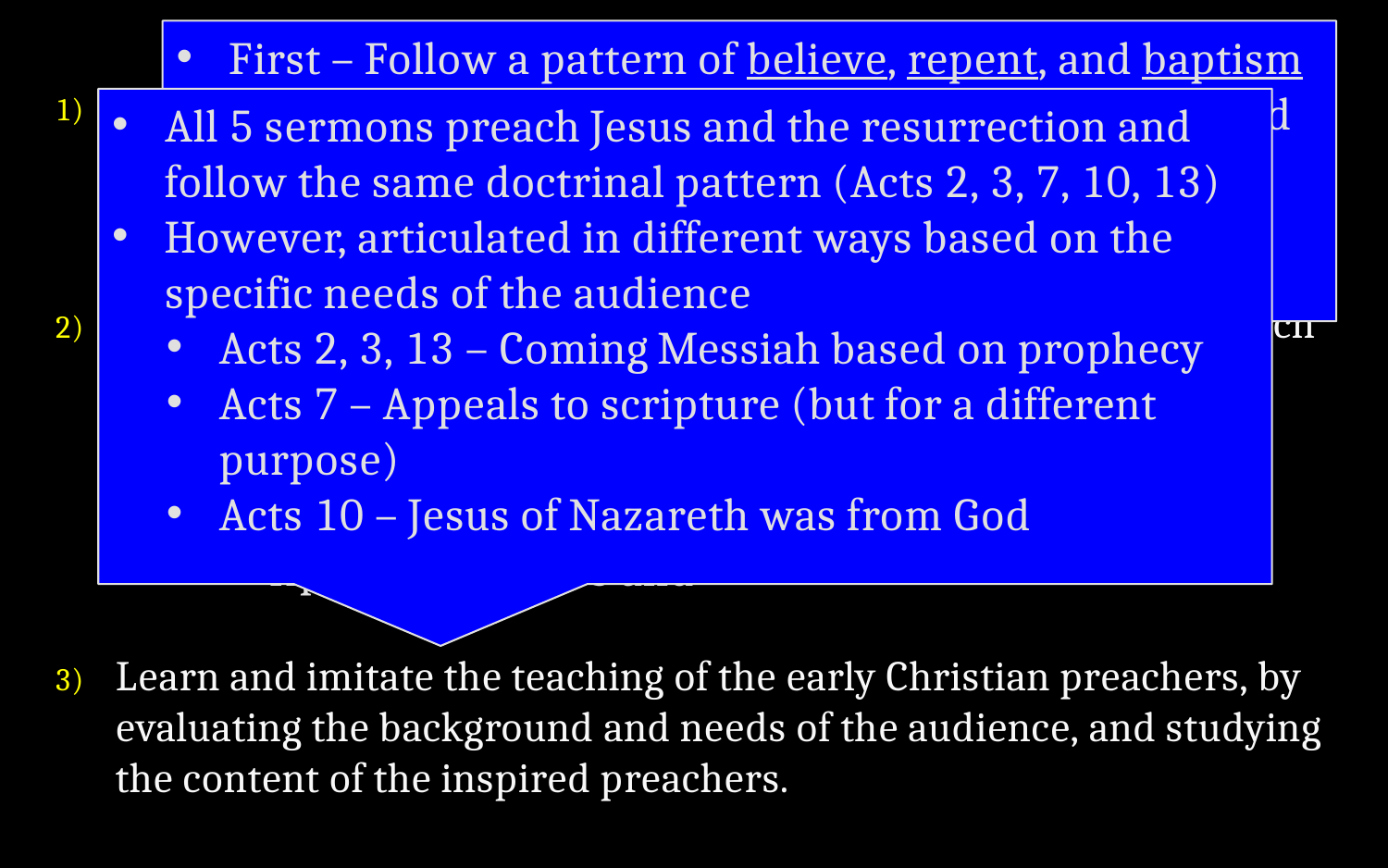

# Class Goals
First – Follow a pattern of believe, repent, and baptism
Second – Paul immediately begins preaching the word (Acts 9)
Third – Paul returns to churches to strengthen (Acts 14);  Also Judas and Silas (Acts 15)
To better understand the challenges, growth, and practices of the New Testament church. Especially their worship, leadership, sharing, perseverance, and involvement in the Great Commission.

To equip one another to imitate the role models of the early church
First, to respond to the gospel with trust and loyalty towards God
Second, to tell others about Jesus in a loving and bold manner.
Third, to serve one another thoughtfully for edification.

Learn and imitate the teaching of the early Christian preachers, by evaluating the background and needs of the audience, and studying the content of the inspired preachers.
All 5 sermons preach Jesus and the resurrection and follow the same doctrinal pattern (Acts 2, 3, 7, 10, 13)
However, articulated in different ways based on the  specific needs of the audience
Acts 2, 3, 13 – Coming Messiah based on prophecy
Acts 7 – Appeals to scripture (but for a different purpose)
Acts 10 – Jesus of Nazareth was from God
Persecution
Led by the Holy Spirit
Gave of themselves (Acts 2)

Appointed elders and other workers (Acts 6 & 13)
Spoke to people of all backgrounds(Acts 10)